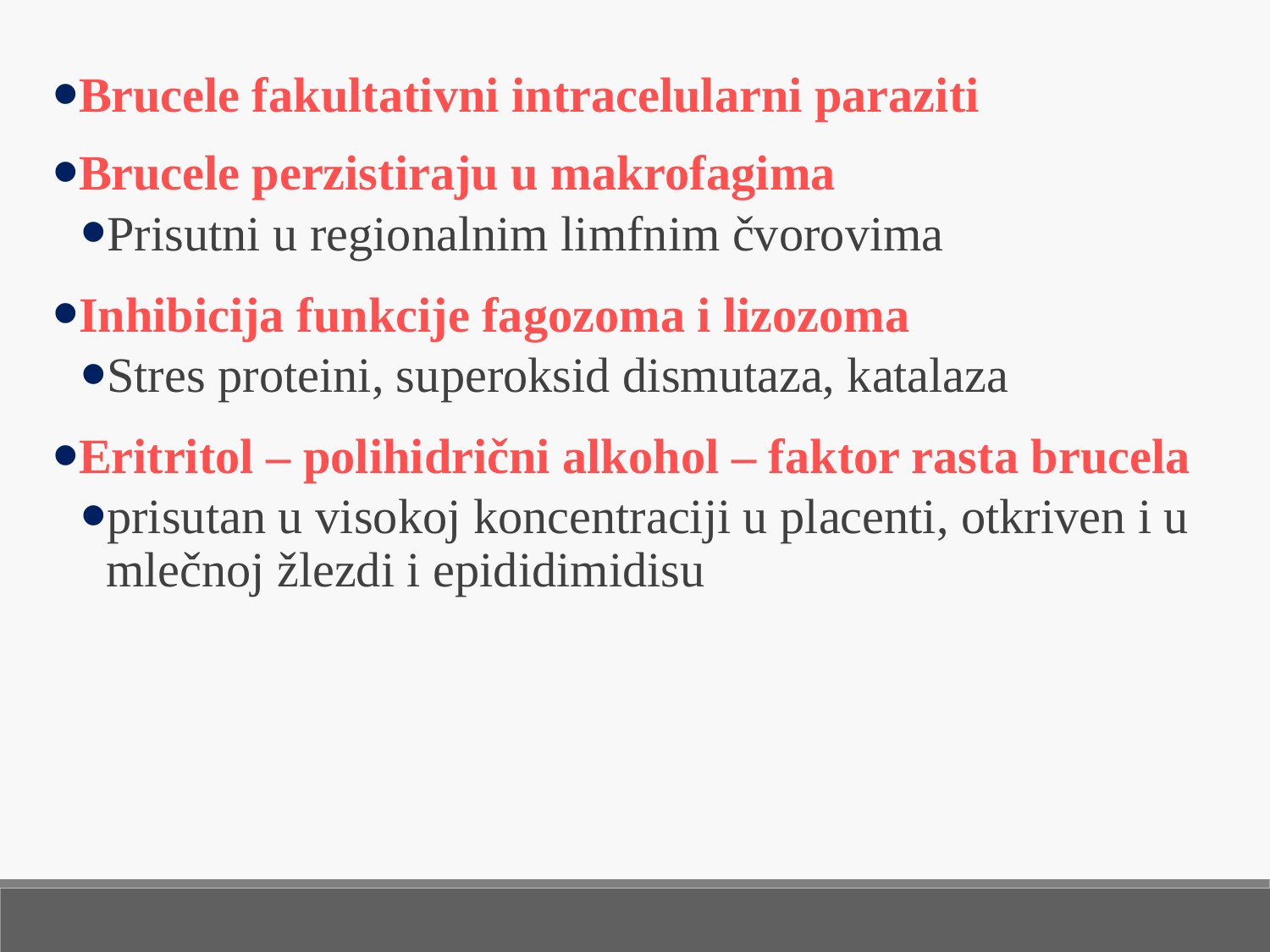

Brucele fakultativni intracelularni paraziti
Brucele perzistiraju u makrofagima
Prisutni u regionalnim limfnim čvorovima
Inhibicija funkcije fagozoma i lizozoma
Stres proteini, superoksid dismutaza, katalaza
Eritritol – polihidrični alkohol – faktor rasta brucela
prisutan u visokoj koncentraciji u placenti, otkriven i u mlečnoj žlezdi i epididimidisu